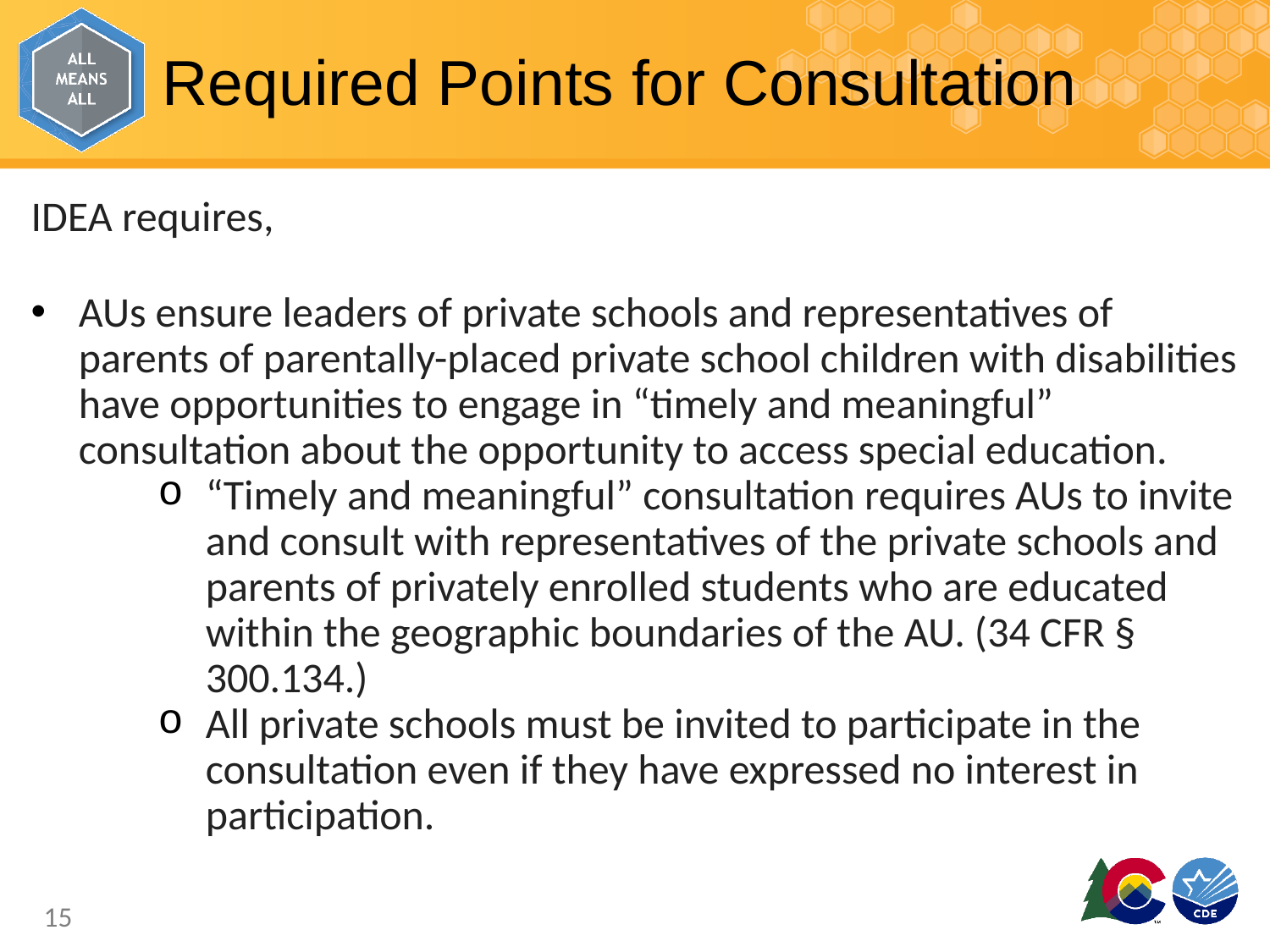

# Required Points for Consultation
IDEA requires,

AUs ensure leaders of private schools and representatives of parents of parentally-placed private school children with disabilities have opportunities to engage in “timely and meaningful” consultation about the opportunity to access special education.
“Timely and meaningful” consultation requires AUs to invite and consult with representatives of the private schools and parents of privately enrolled students who are educated within the geographic boundaries of the AU. (34 CFR § 300.134.)
All private schools must be invited to participate in the consultation even if they have expressed no interest in participation.

15